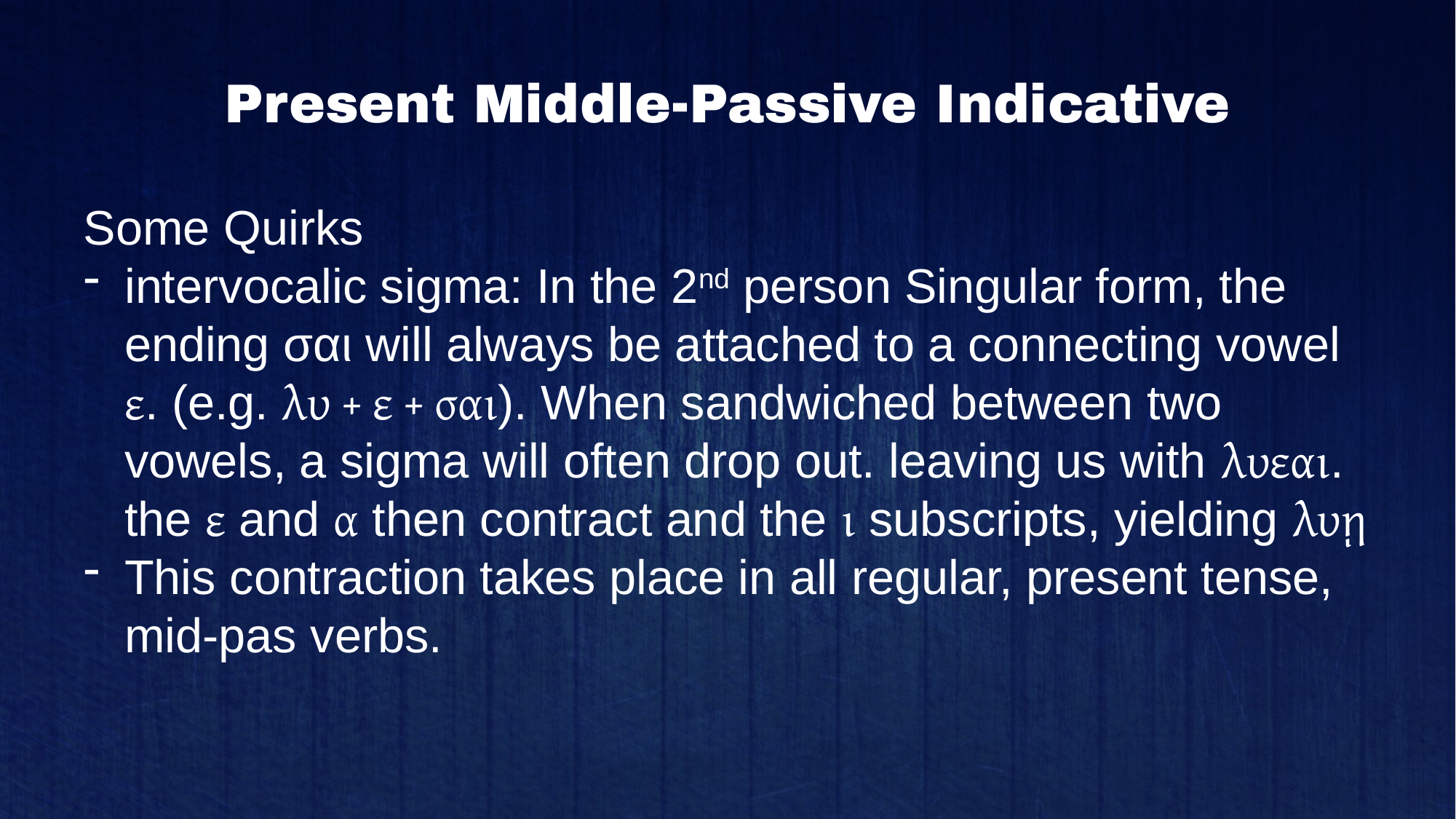

# Present Middle-Passive Indicative
Some Quirks
intervocalic sigma: In the 2nd person Singular form, the ending σαι will always be attached to a connecting vowel ε. (e.g. λυ + ε + σαι). When sandwiched between two vowels, a sigma will often drop out. leaving us with λυεαι. the ε and α then contract and the ι subscripts, yielding λυῃ
This contraction takes place in all regular, present tense, mid-pas verbs.